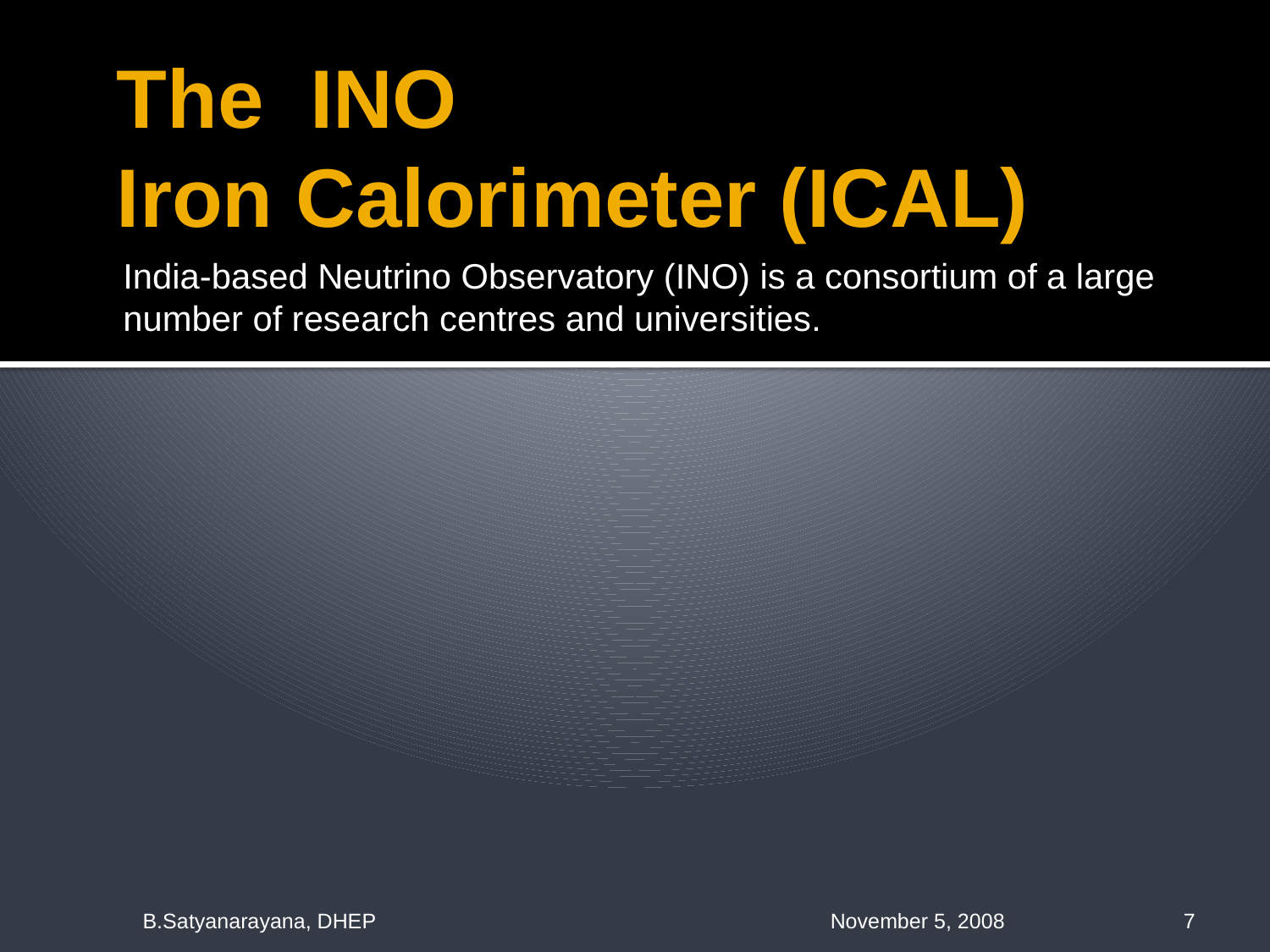

# The  INO Iron Calorimeter (ICAL)
India-based Neutrino Observatory (INO) is a consortium of a large number of research centres and universities.
B.Satyanarayana, DHEP                                                                             November 5, 2008
7